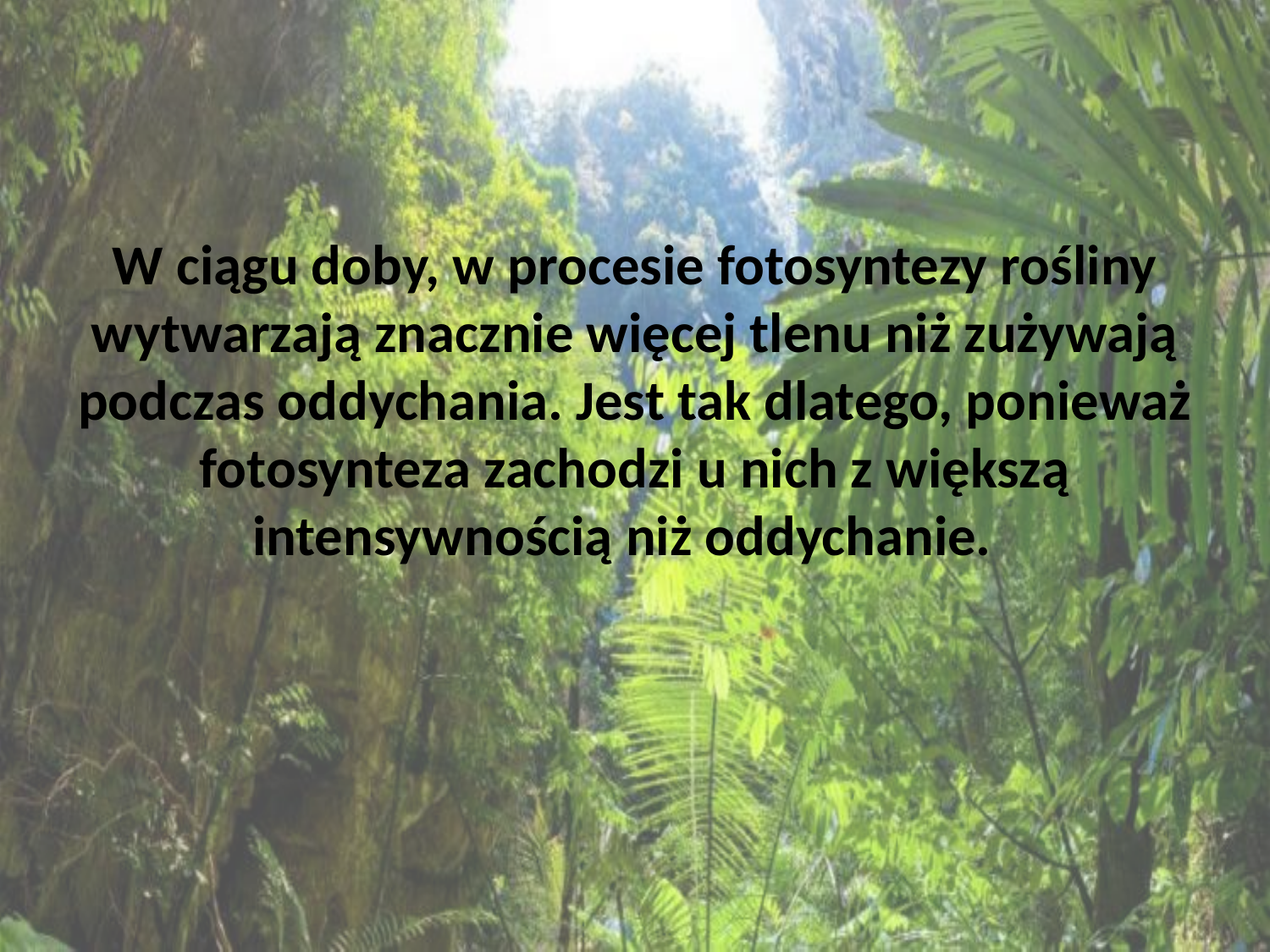

#
W ciągu doby, w procesie fotosyntezy rośliny wytwarzają znacznie więcej tlenu niż zużywają podczas oddychania. Jest tak dlatego, ponieważ fotosynteza zachodzi u nich z większą intensywnością niż oddychanie.